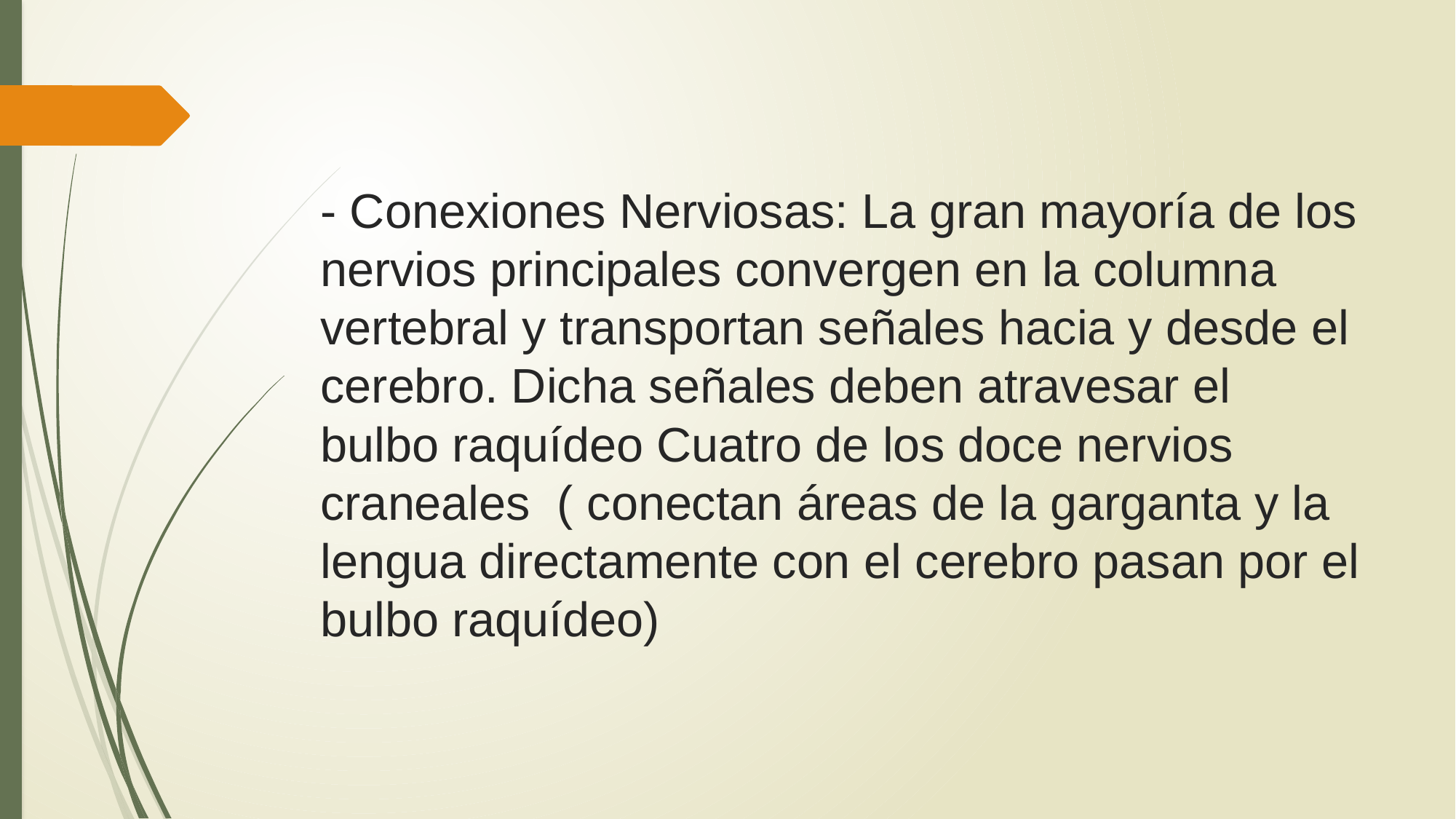

# - Conexiones Nerviosas: La gran mayoría de los nervios principales convergen en la columna vertebral y transportan señales hacia y desde el cerebro. Dicha señales deben atravesar el bulbo raquídeo Cuatro de los doce nervios craneales  ( conectan áreas de la garganta y la lengua directamente con el cerebro pasan por el bulbo raquídeo)